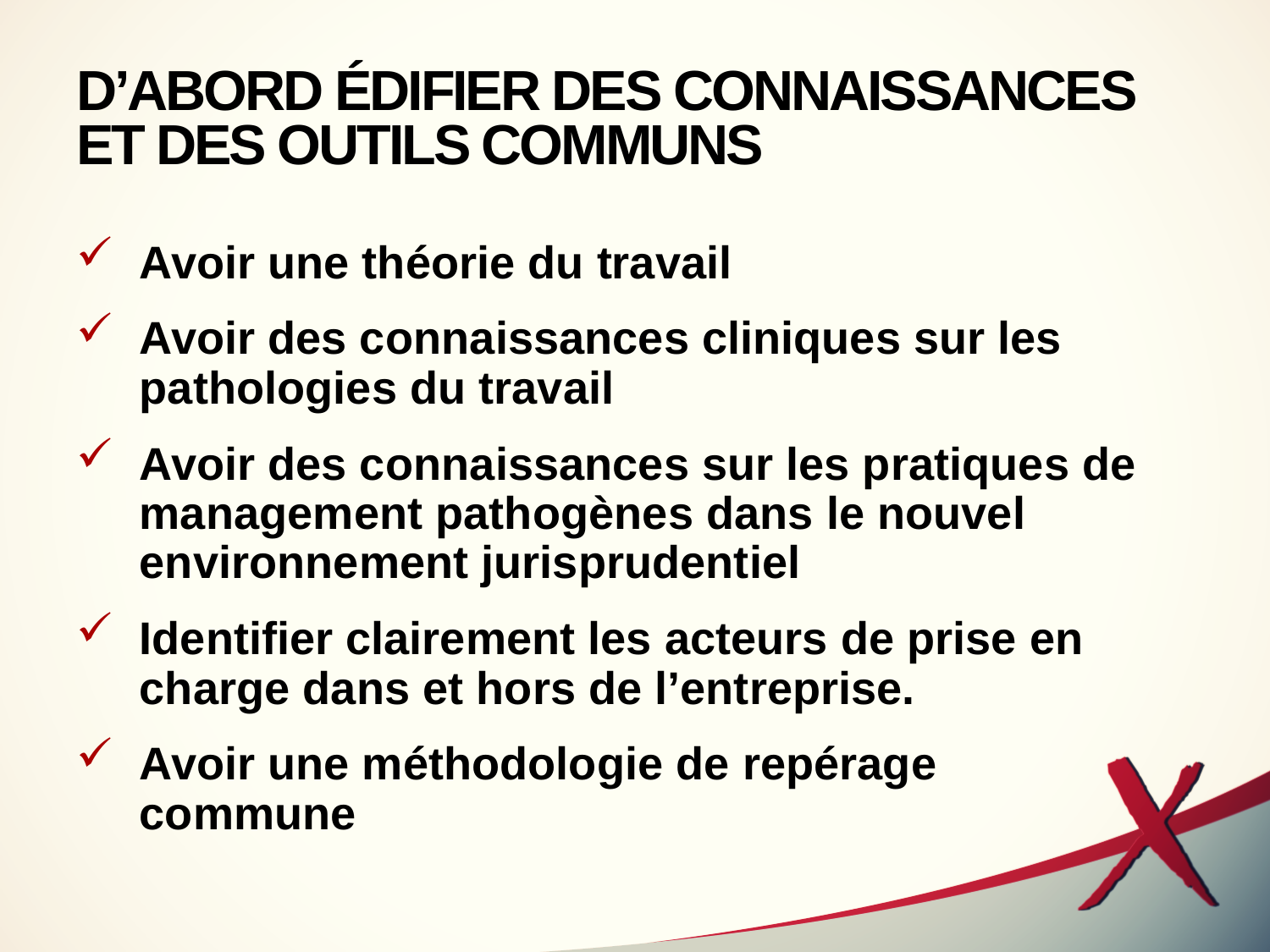

# D’ABORD ÉDIFIER DES CONNAISSANCES ET DES OUTILS COMMUNS
Avoir une théorie du travail
Avoir des connaissances cliniques sur les pathologies du travail
Avoir des connaissances sur les pratiques de management pathogènes dans le nouvel environnement jurisprudentiel
Identifier clairement les acteurs de prise en charge dans et hors de l’entreprise.
Avoir une méthodologie de repérage
commune